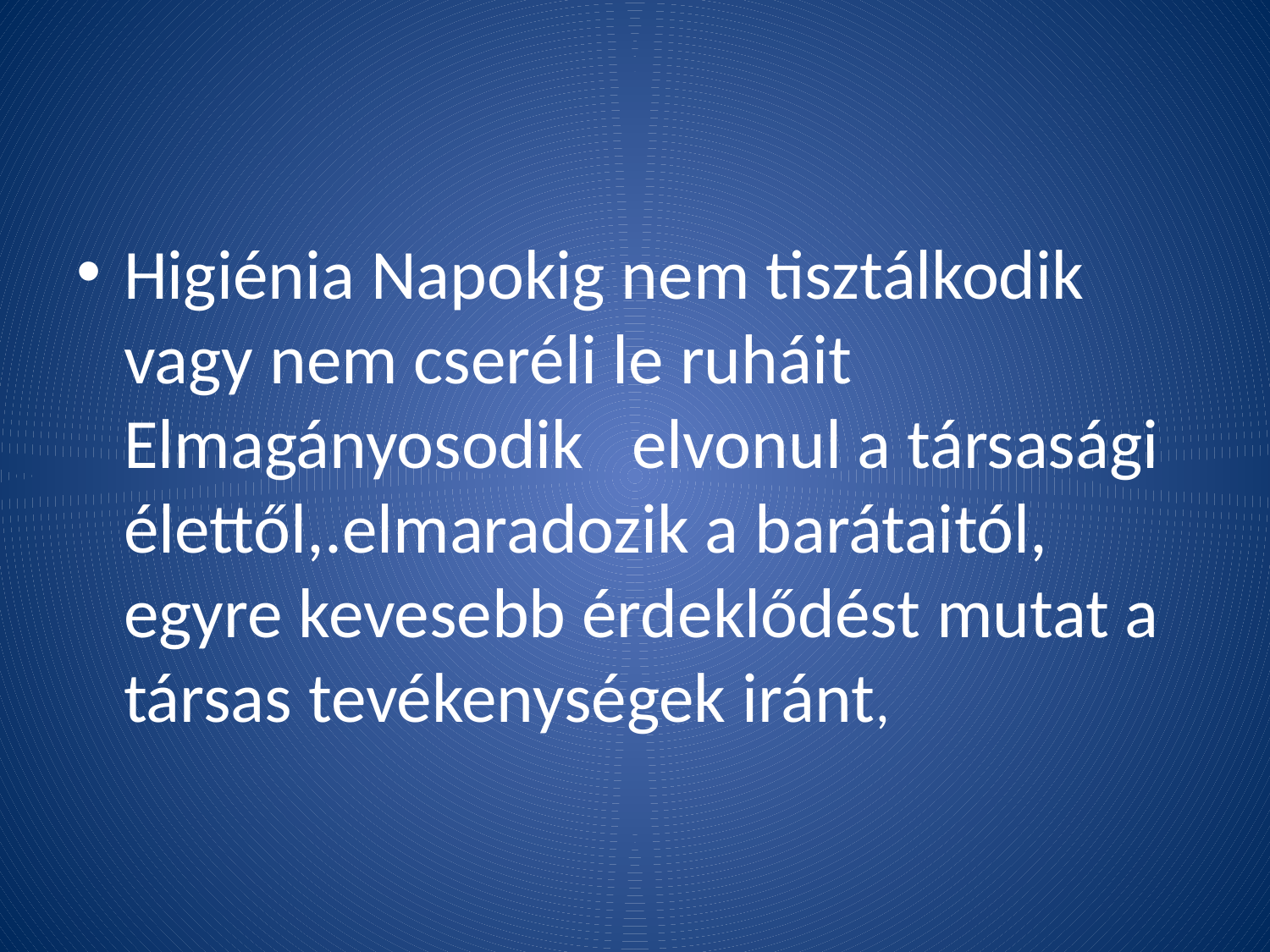

Higiénia Napokig nem tisztálkodik vagy nem cseréli le ruháit Elmagányosodik   elvonul a társasági élettől,.elmaradozik a barátaitól, egyre kevesebb érdeklődést mutat a társas tevékenységek iránt,